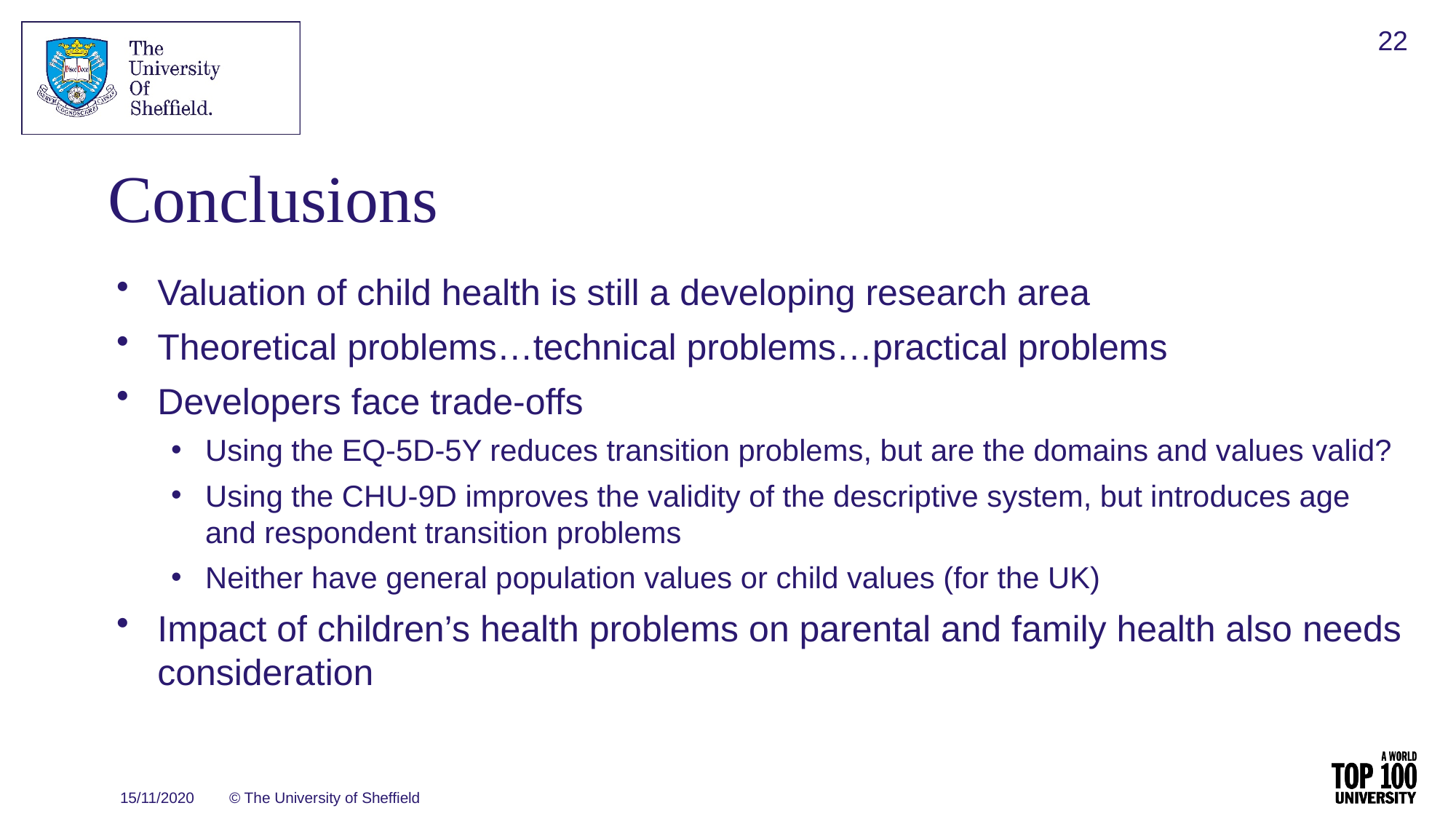

22
# Conclusions
Valuation of child health is still a developing research area
Theoretical problems…technical problems…practical problems
Developers face trade-offs
Using the EQ-5D-5Y reduces transition problems, but are the domains and values valid?
Using the CHU-9D improves the validity of the descriptive system, but introduces age and respondent transition problems
Neither have general population values or child values (for the UK)
Impact of children’s health problems on parental and family health also needs consideration

15/11/2020
© The University of Sheffield